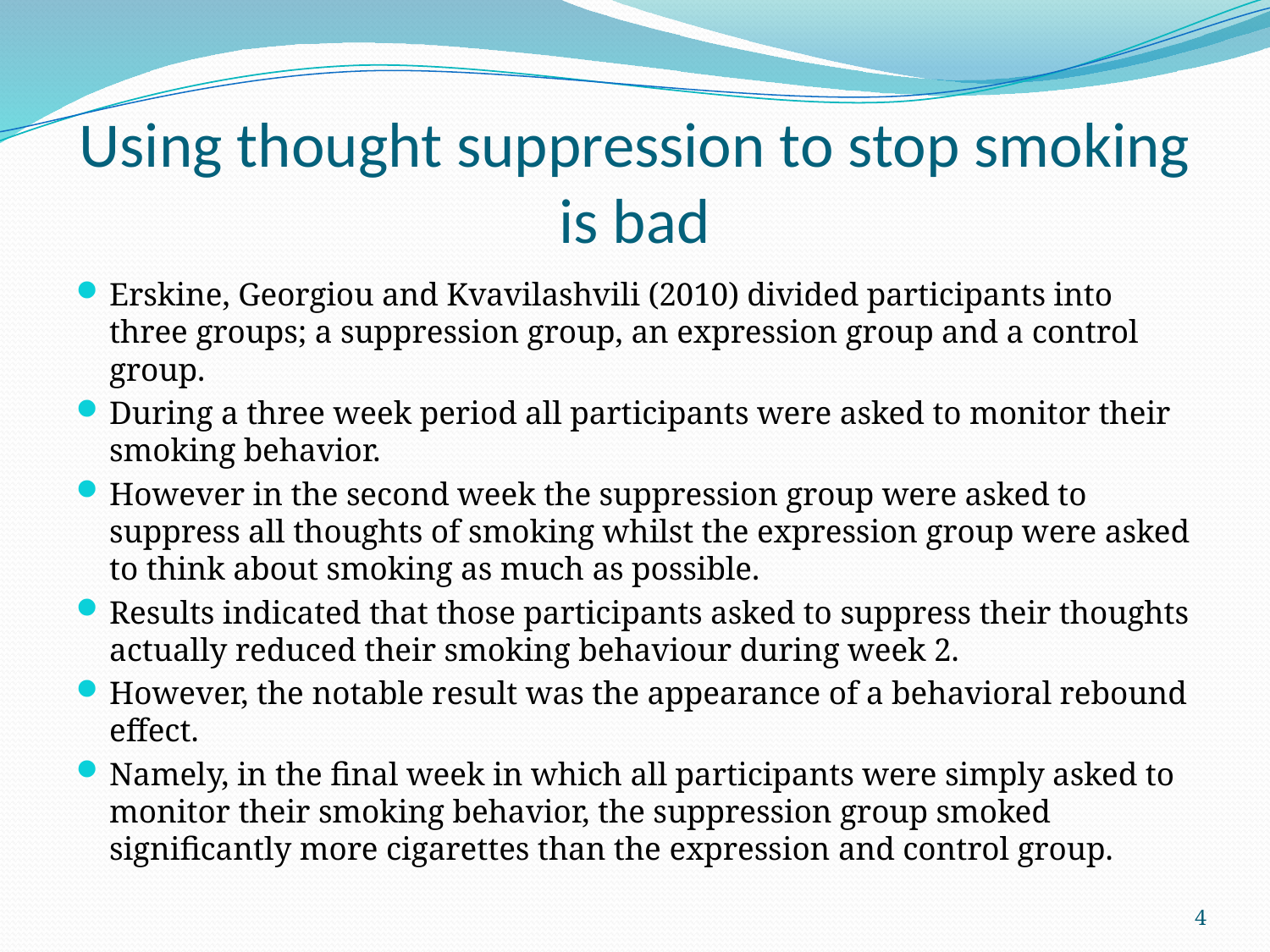

# Using thought suppression to stop smoking is bad
Erskine, Georgiou and Kvavilashvili (2010) divided participants into three groups; a suppression group, an expression group and a control group.
During a three week period all participants were asked to monitor their smoking behavior.
However in the second week the suppression group were asked to suppress all thoughts of smoking whilst the expression group were asked to think about smoking as much as possible.
Results indicated that those participants asked to suppress their thoughts actually reduced their smoking behaviour during week 2.
However, the notable result was the appearance of a behavioral rebound effect.
Namely, in the final week in which all participants were simply asked to monitor their smoking behavior, the suppression group smoked significantly more cigarettes than the expression and control group.

4